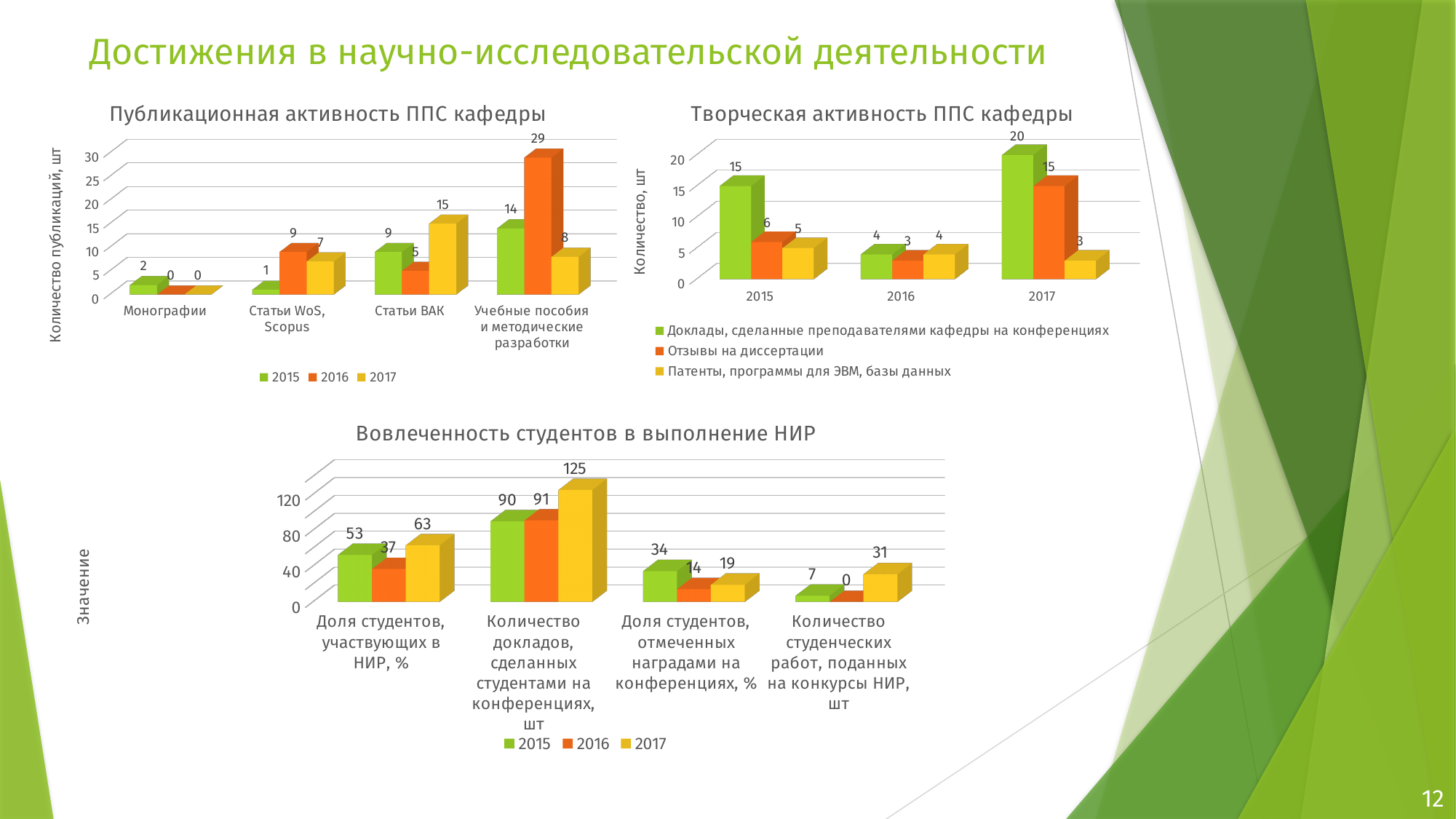

# Достижения в научно-исследовательской деятельности

[unsupported chart]

[unsupported chart]

[unsupported chart]

12